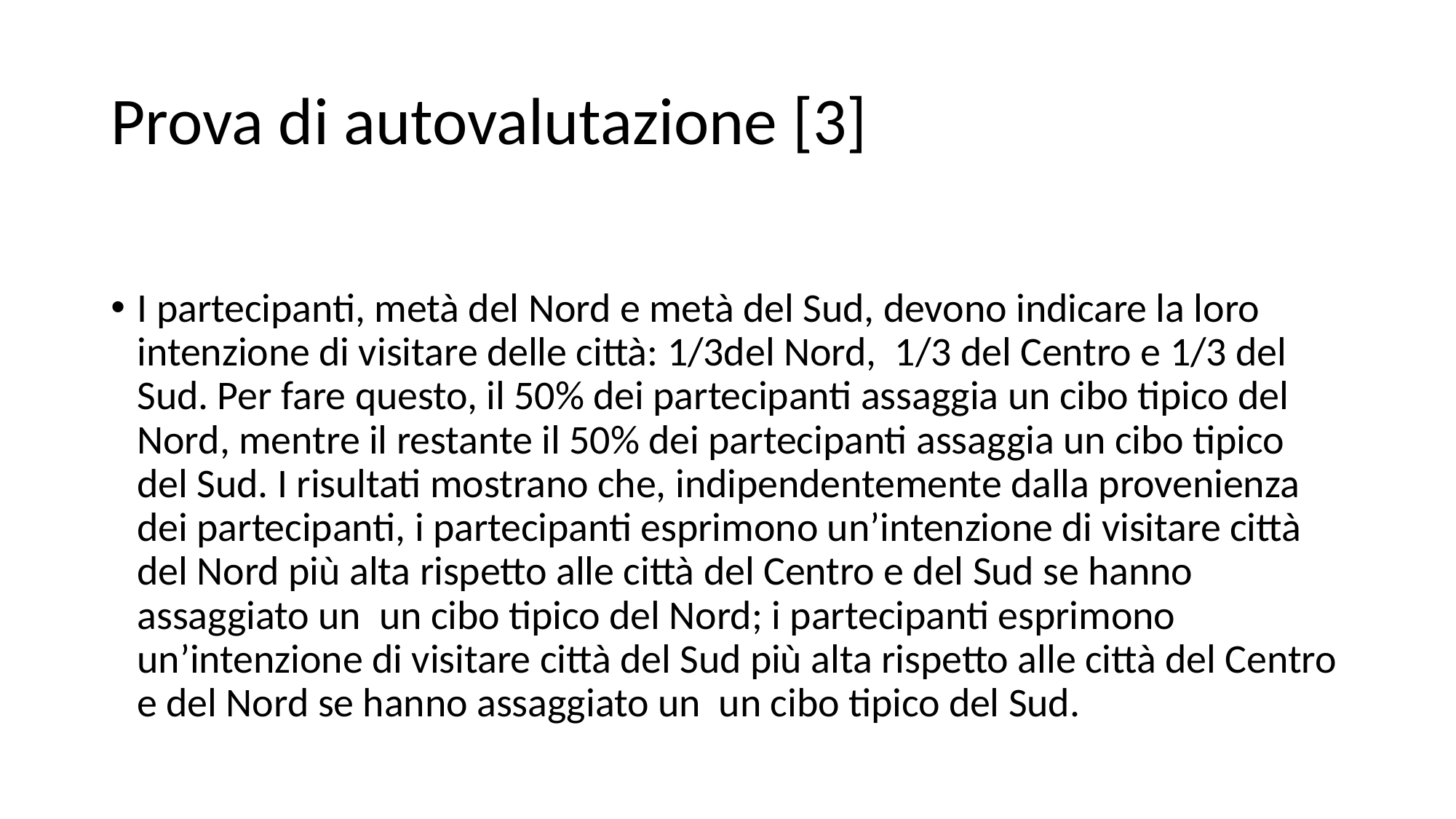

# Prova di autovalutazione [3]

I partecipanti, metà del Nord e metà del Sud, devono indicare la loro intenzione di visitare delle città: 1/3del Nord,  1/3 del Centro e 1/3 del Sud. Per fare questo, il 50% dei partecipanti assaggia un cibo tipico del Nord, mentre il restante il 50% dei partecipanti assaggia un cibo tipico del Sud. I risultati mostrano che, indipendentemente dalla provenienza dei partecipanti, i partecipanti esprimono un’intenzione di visitare città del Nord più alta rispetto alle città del Centro e del Sud se hanno assaggiato un  un cibo tipico del Nord; i partecipanti esprimono un’intenzione di visitare città del Sud più alta rispetto alle città del Centro e del Nord se hanno assaggiato un  un cibo tipico del Sud.